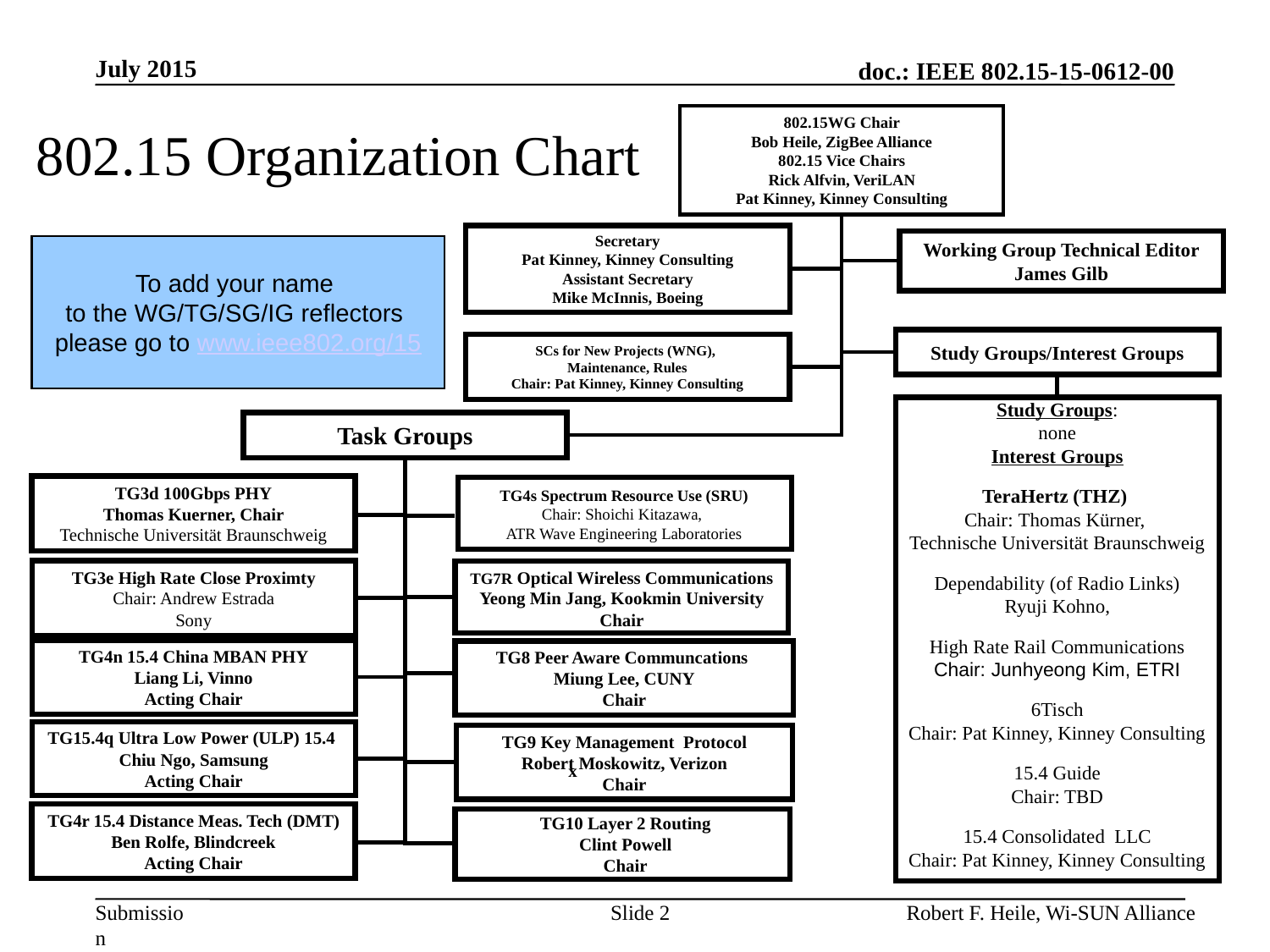

July 2015
802.15WG Chair
Bob Heile, ZigBee Alliance
802.15 Vice Chairs
Rick Alfvin, VeriLAN
Pat Kinney, Kinney Consulting
802.15 Organization Chart
Secretary
Pat Kinney, Kinney Consulting
Assistant Secretary
Mike McInnis, Boeing
Working Group Technical Editor
James Gilb

To add your name
to the WG/TG/SG/IG reflectors
please go to www.ieee802.org/15

Study Groups/Interest Groups
SCs for New Projects (WNG),
Maintenance, Rules
Chair: Pat Kinney, Kinney Consulting
Study Groups:
none
Interest Groups

TeraHertz (THZ)
Chair: Thomas Kürner,
Technische Universität Braunschweig

Dependability (of Radio Links)
Ryuji Kohno,

High Rate Rail Communications
Chair: Junhyeong Kim, ETRI

6Tisch
Chair: Pat Kinney, Kinney Consulting

15.4 Guide
Chair: TBD

15.4 Consolidated  LLC
Chair: Pat Kinney, Kinney Consulting

Task Groups
TG3d 100Gbps PHY
Thomas Kuerner, Chair
Technische Universität Braunschweig

TG4s Spectrum Resource Use (SRU)
Chair: Shoichi Kitazawa,
ATR Wave Engineering Laboratories
TG7R Optical Wireless Communications
Yeong Min Jang, Kookmin University
Chair
TG3e High Rate Close Proximty
Chair: Andrew Estrada
Sony

TG4n 15.4 China MBAN PHY
Liang Li, Vinno
Acting Chair
TG8 Peer Aware Communcations
Miung Lee, CUNY
Chair
TG15.4q Ultra Low Power (ULP) 15.4
Chiu Ngo, Samsung
Acting Chair
TG9 Key Management  Protocol
Robert Moskowitz, Verizon
Chair
x
TG4r 15.4 Distance Meas. Tech (DMT)
Ben Rolfe, Blindcreek
Acting Chair
TG10 Layer 2 Routing
Clint Powell
Chair

Slide 2
Robert F. Heile, Wi-SUN Alliance